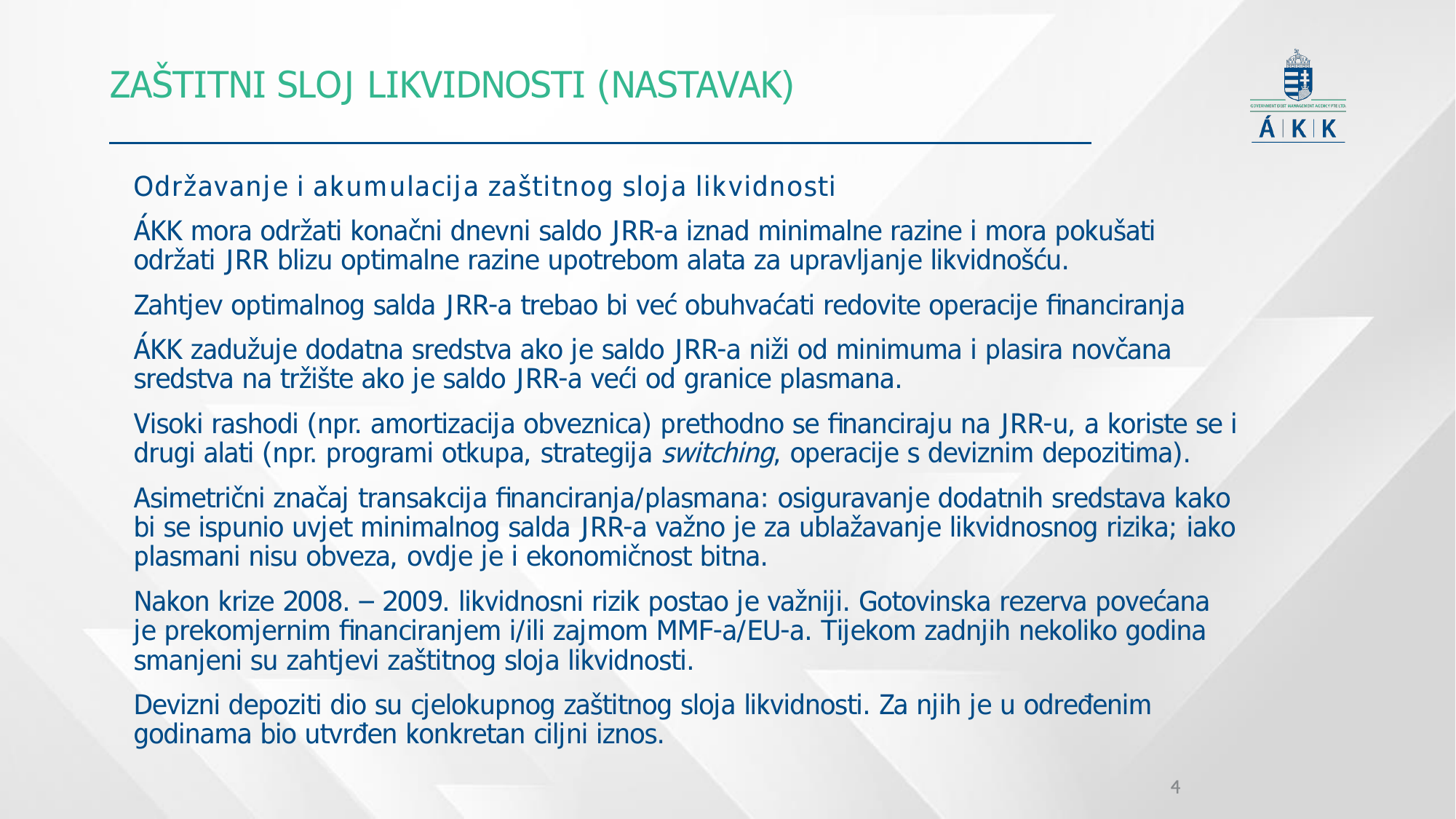

Zaštitni sloj likvidnosti (nastavak)

Održavanje i akumulacija zaštitnog sloja likvidnosti
ÁKK mora održati konačni dnevni saldo JRR-a iznad minimalne razine i mora pokušati održati JRR blizu optimalne razine upotrebom alata za upravljanje likvidnošću.
Zahtjev optimalnog salda JRR-a trebao bi već obuhvaćati redovite operacije financiranja
ÁKK zadužuje dodatna sredstva ako je saldo JRR-a niži od minimuma i plasira novčana sredstva na tržište ako je saldo JRR-a veći od granice plasmana.
Visoki rashodi (npr. amortizacija obveznica) prethodno se financiraju na JRR-u, a koriste se i drugi alati (npr. programi otkupa, strategija switching, operacije s deviznim depozitima).
Asimetrični značaj transakcija financiranja/plasmana: osiguravanje dodatnih sredstava kako bi se ispunio uvjet minimalnog salda JRR-a važno je za ublažavanje likvidnosnog rizika; iako plasmani nisu obveza, ovdje je i ekonomičnost bitna.
Nakon krize 2008. – 2009. likvidnosni rizik postao je važniji. Gotovinska rezerva povećana je prekomjernim financiranjem i/ili zajmom MMF-a/EU-a. Tijekom zadnjih nekoliko godina smanjeni su zahtjevi zaštitnog sloja likvidnosti.
Devizni depoziti dio su cjelokupnog zaštitnog sloja likvidnosti. Za njih je u određenim godinama bio utvrđen konkretan ciljni iznos.

4